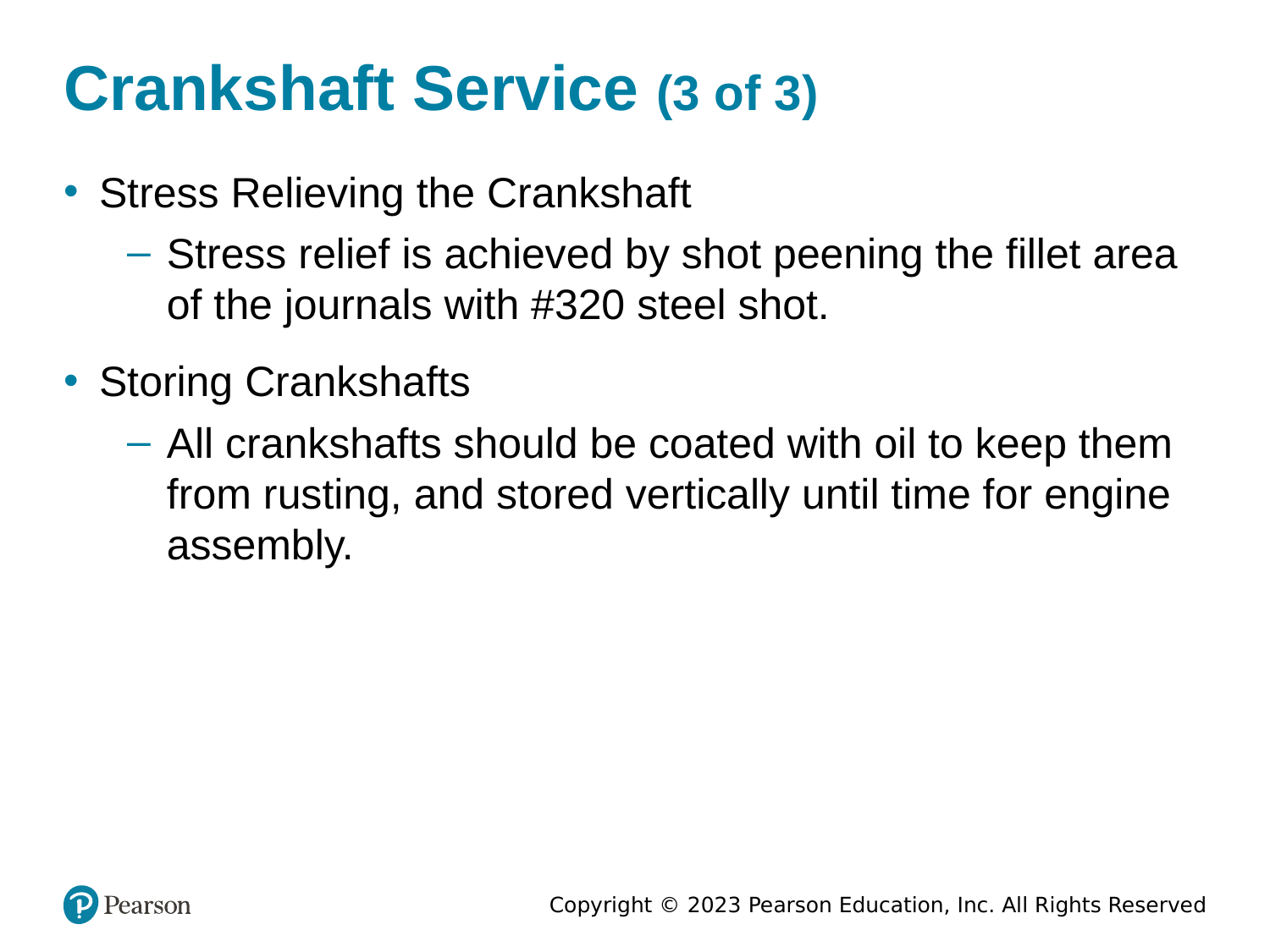

# Crankshaft Service (3 of 3)
Stress Relieving the Crankshaft
Stress relief is achieved by shot peening the fillet area of the journals with #320 steel shot.
Storing Crankshafts
All crankshafts should be coated with oil to keep them from rusting, and stored vertically until time for engine assembly.